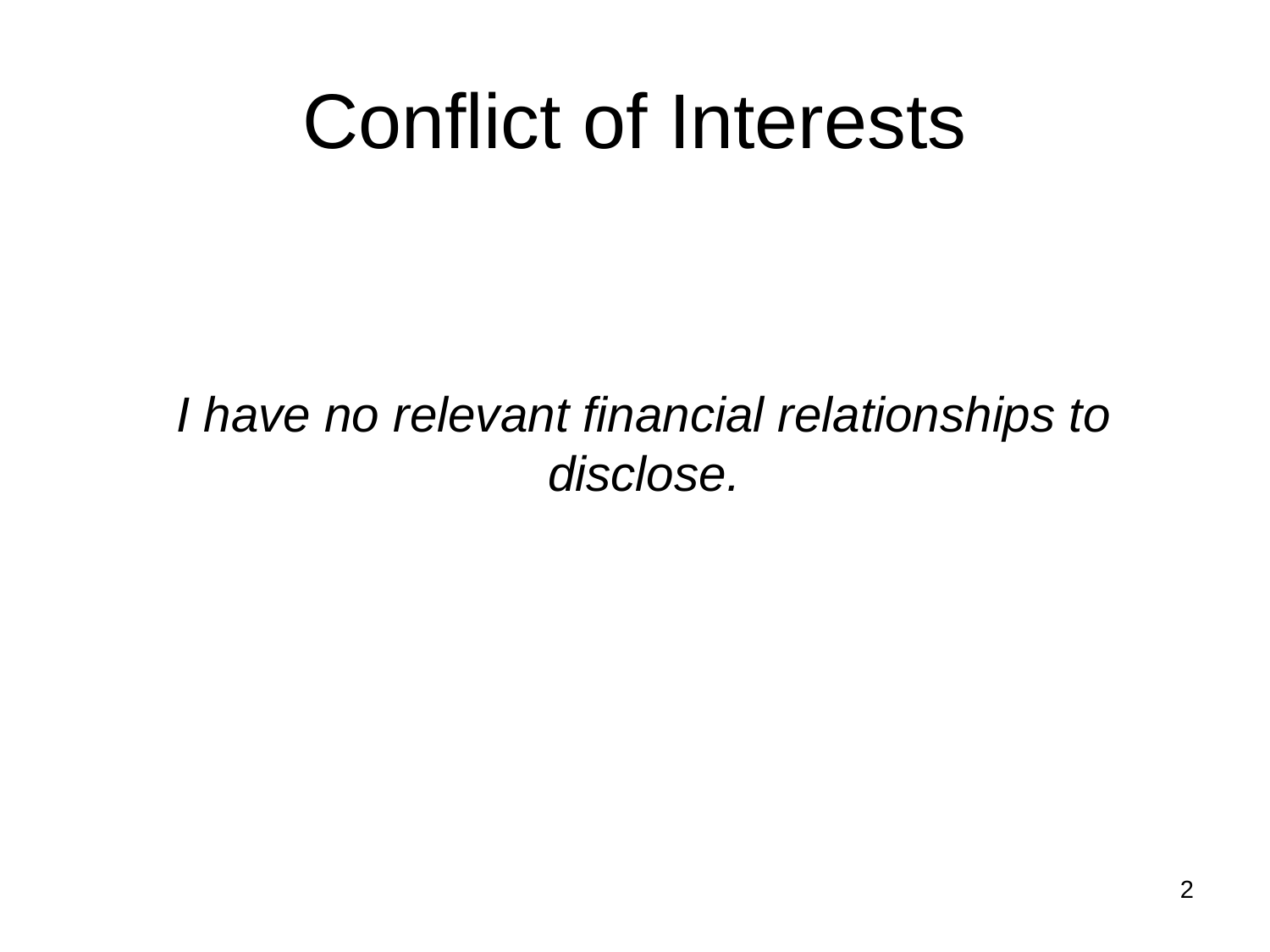

# Conflict of Interests
I have no relevant financial relationships to disclose.

2